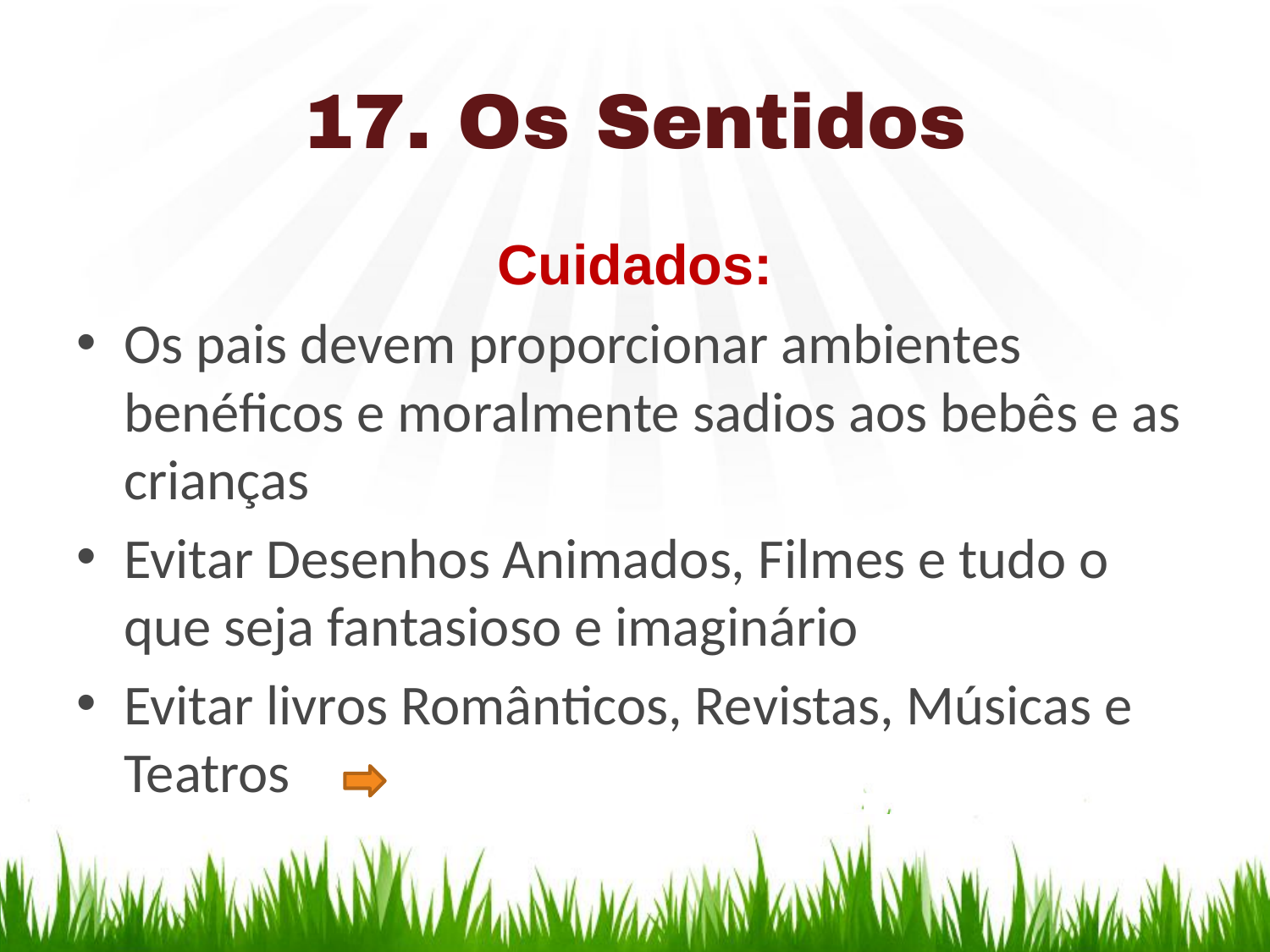

# 17. Os Sentidos
Cuidados:
Os pais devem proporcionar ambientes benéficos e moralmente sadios aos bebês e as crianças
Evitar Desenhos Animados, Filmes e tudo o que seja fantasioso e imaginário
Evitar livros Românticos, Revistas, Músicas e Teatros